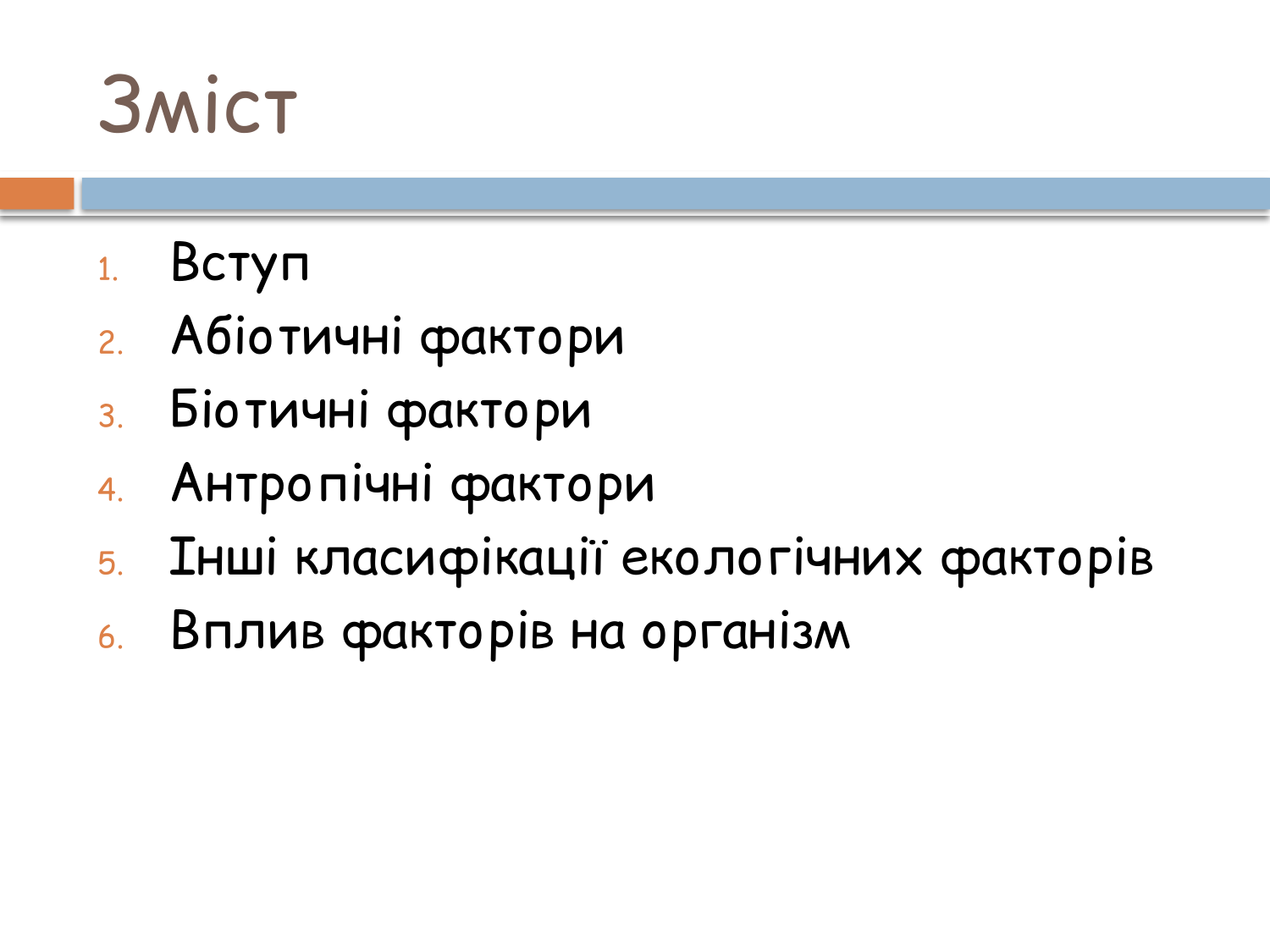

# Зміст
Вступ
Абіотичні фактори
Біотичні фактори
Антропічні фактори
Інші класифікації екологічних факторів
Вплив факторів на організм